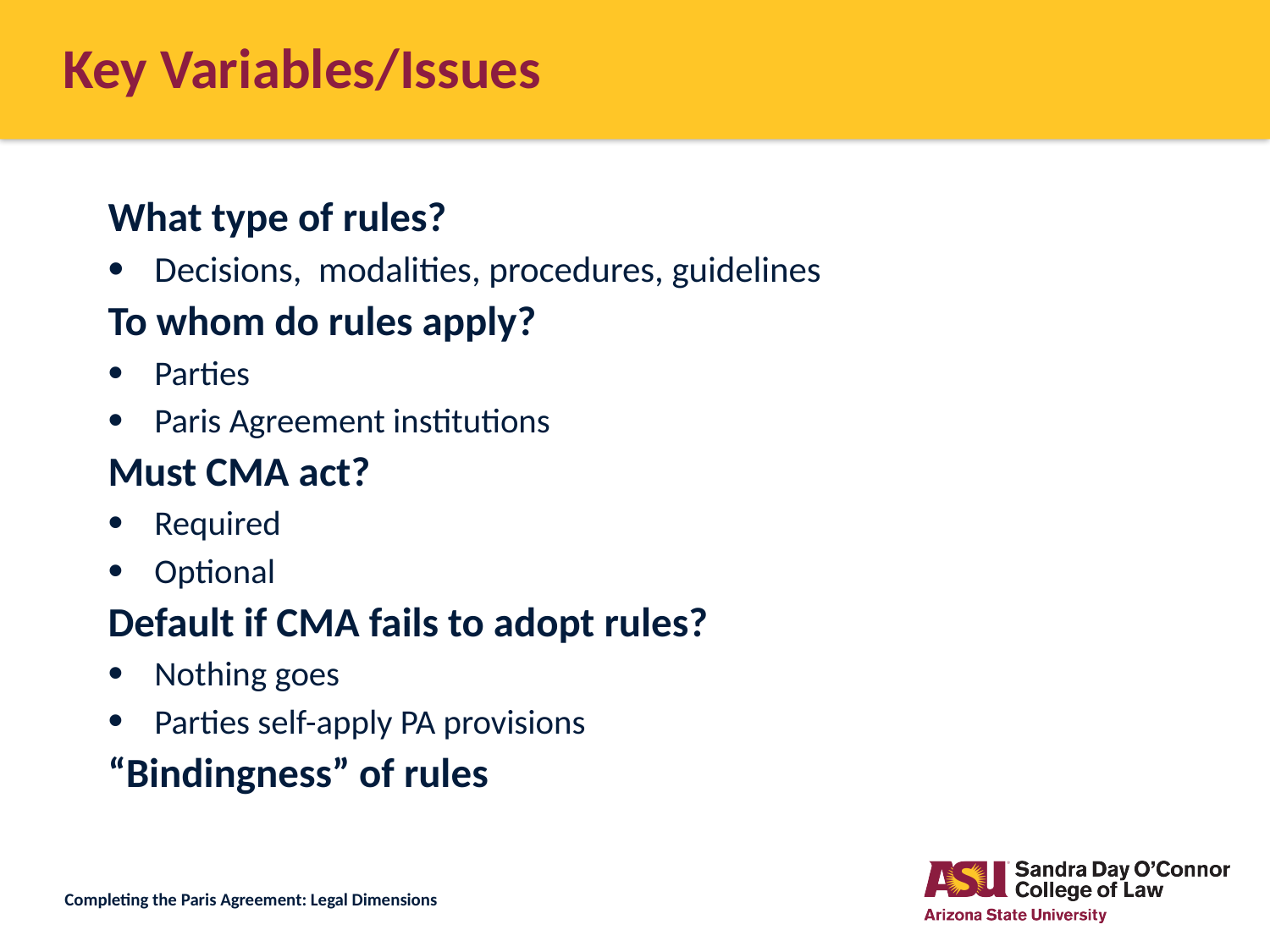

# Key Variables/Issues
What type of rules?
	Decisions,  modalities, procedures, guidelines
To whom do rules apply?
Parties
Paris Agreement institutions
Must CMA act?
Required
Optional
Default if CMA fails to adopt rules?
Nothing goes
Parties self-apply PA provisions
“Bindingness” of rules

Completing the Paris Agreement: Legal Dimensions